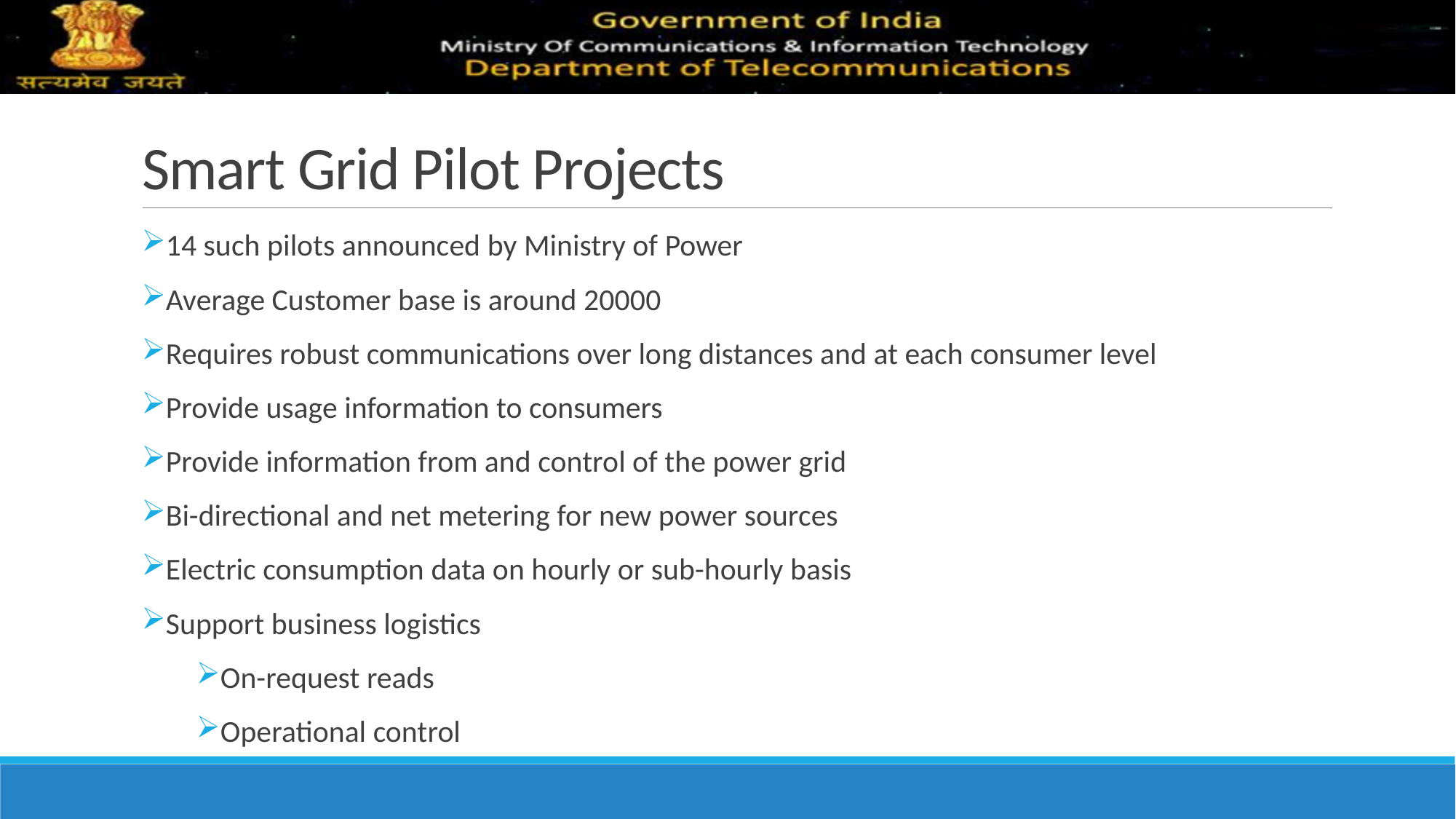

# Smart Grid Pilot Projects
14 such pilots announced by Ministry of Power
Average Customer base is around 20000
Requires robust communications over long distances and at each consumer level
Provide usage information to consumers
Provide information from and control of the power grid
Bi-directional and net metering for new power sources
Electric consumption data on hourly or sub-hourly basis
Support business logistics
On-request reads
Operational control